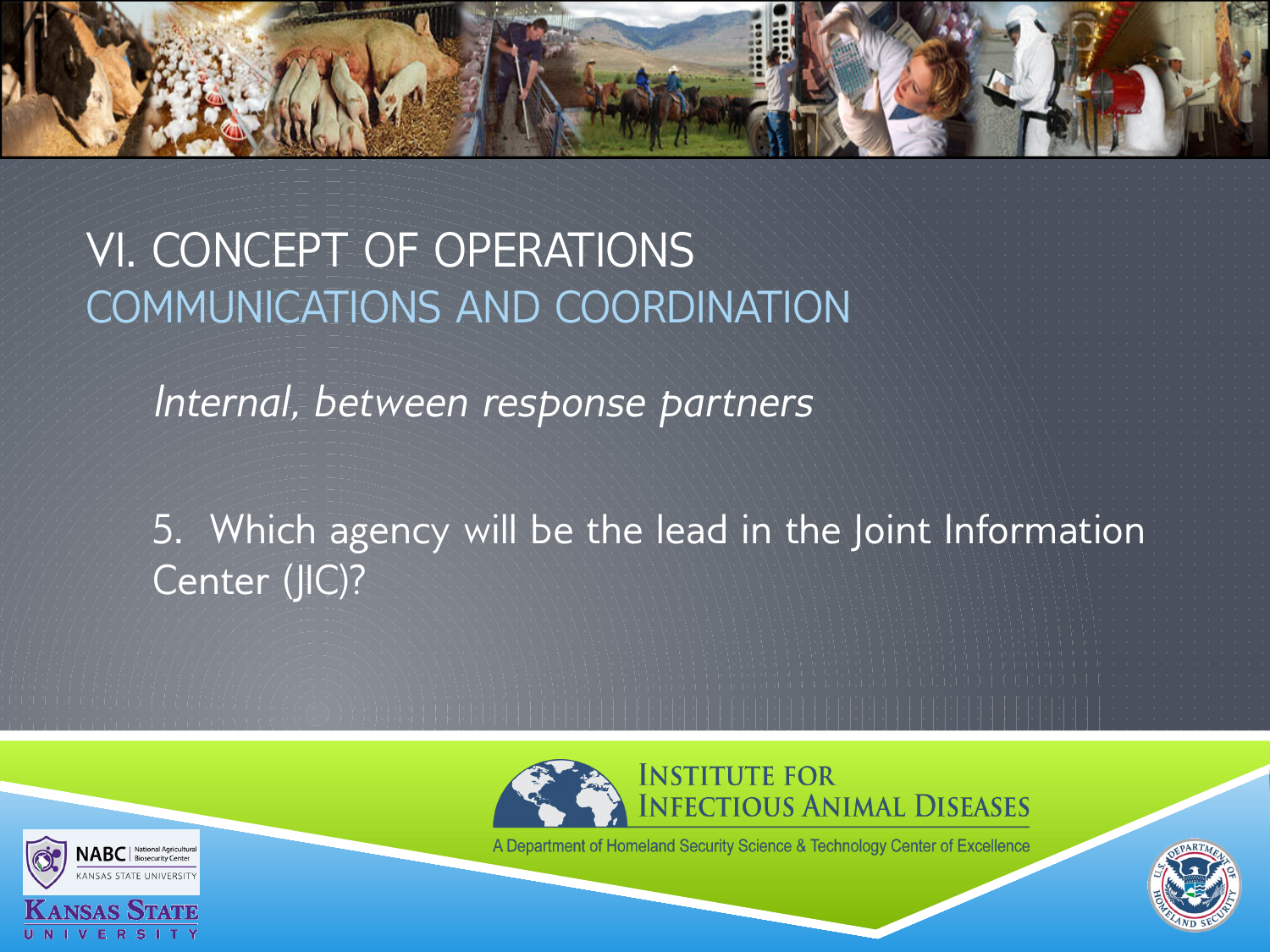

# VI. Concept of Operations COMMUNICATIONS AND COORDINATION
Internal, between response partners

5.  Which agency will be the lead in the Joint Information Center (JIC)?